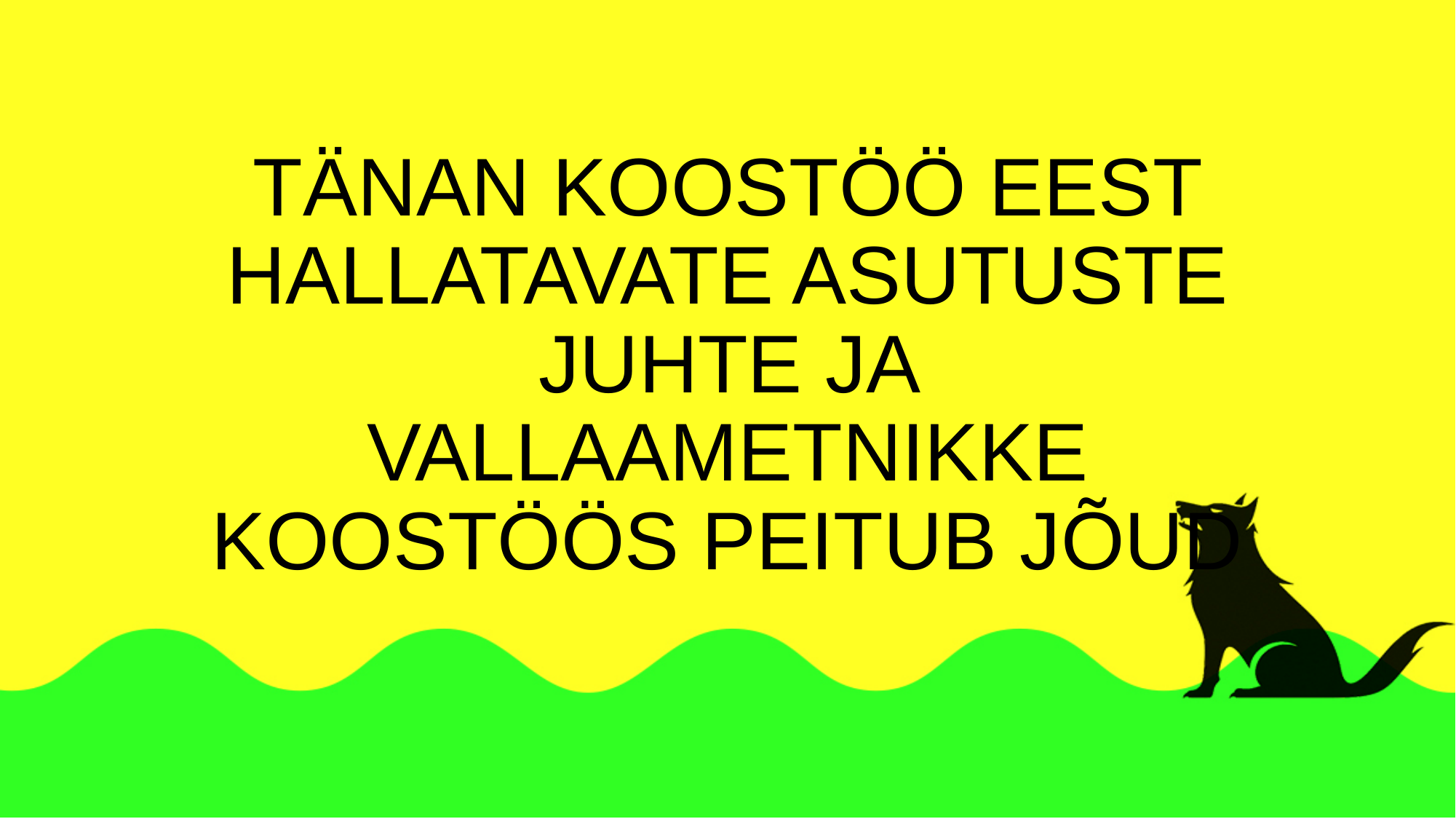

# TÄNAN KOOSTÖÖ EEST HALLATAVATE ASUTUSTE JUHTE JA VALLAAMETNIKKE KOOSTÖÖS PEITUB JÕUD